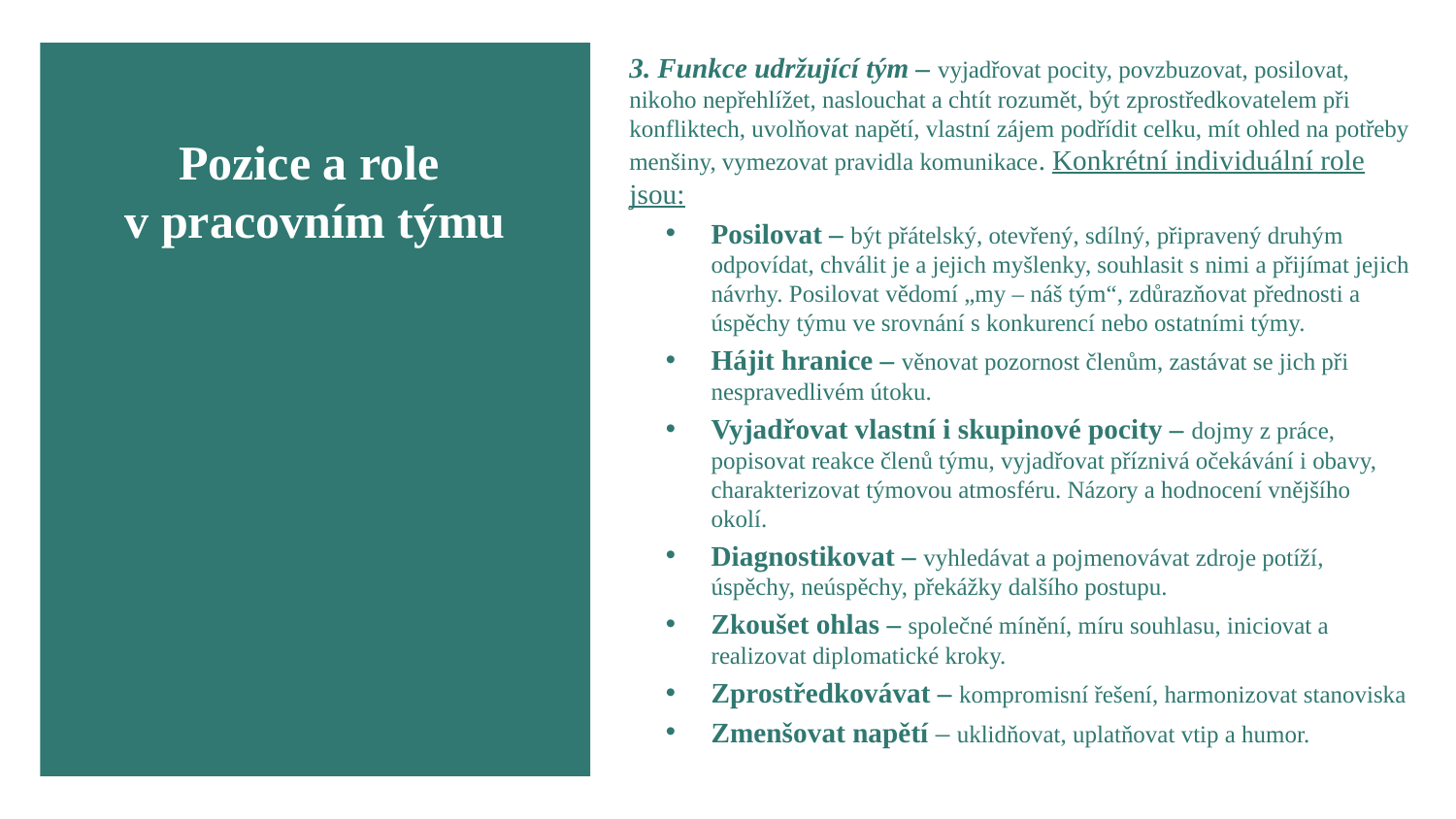

3. Funkce udržující tým – vyjadřovat pocity, povzbuzovat, posilovat, nikoho nepřehlížet, naslouchat a chtít rozumět, být zprostředkovatelem při konfliktech, uvolňovat napětí, vlastní zájem podřídit celku, mít ohled na potřeby menšiny, vymezovat pravidla komunikace. Konkrétní individuální role jsou:
Posilovat – být přátelský, otevřený, sdílný, připravený druhým odpovídat, chválit je a jejich myšlenky, souhlasit s nimi a přijímat jejich návrhy. Posilovat vědomí „my – náš tým“, zdůrazňovat přednosti a úspěchy týmu ve srovnání s konkurencí nebo ostatními týmy.
Hájit hranice – věnovat pozornost členům, zastávat se jich při nespravedlivém útoku.
Vyjadřovat vlastní i skupinové pocity – dojmy z práce, popisovat reakce členů týmu, vyjadřovat příznivá očekávání i obavy, charakterizovat týmovou atmosféru. Názory a hodnocení vnějšího okolí.
Diagnostikovat – vyhledávat a pojmenovávat zdroje potíží, úspěchy, neúspěchy, překážky dalšího postupu.
Zkoušet ohlas – společné mínění, míru souhlasu, iniciovat a realizovat diplomatické kroky.
Zprostředkovávat – kompromisní řešení, harmonizovat stanoviska
Zmenšovat napětí – uklidňovat, uplatňovat vtip a humor.

Pozice a role
v pracovním týmu